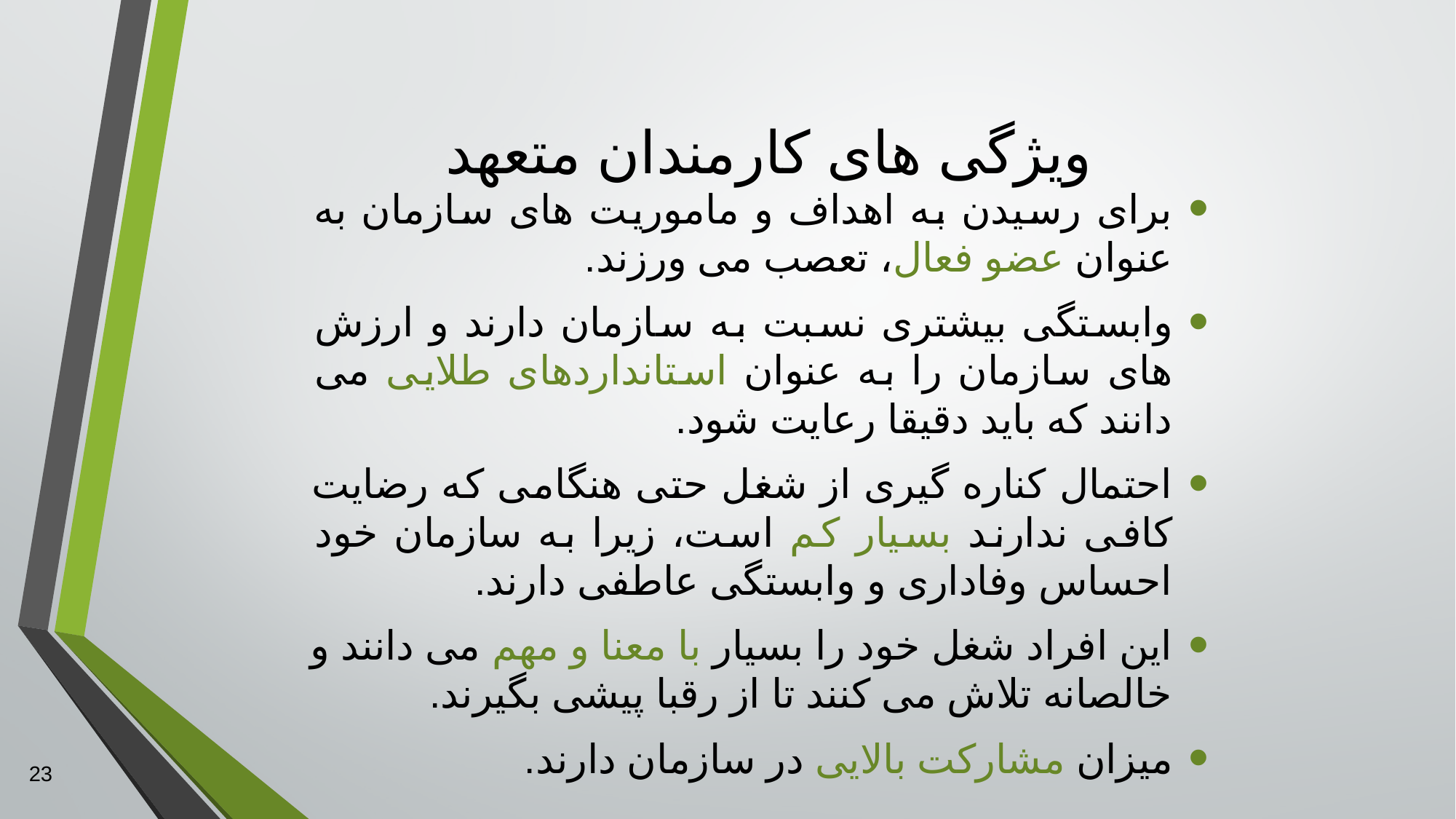

# ویژگی های کارمندان متعهد
برای رسیدن به اهداف و ماموریت های سازمان به عنوان عضو فعال، تعصب می ورزند.
وابستگی بیشتری نسبت به سازمان دارند و ارزش های سازمان را به عنوان استانداردهای طلایی می دانند که باید دقیقا رعایت شود.
احتمال کناره گیری از شغل حتی هنگامی که رضایت کافی ندارند بسیار کم است، زیرا به سازمان خود احساس وفاداری و وابستگی عاطفی دارند.
این افراد شغل خود را بسیار با معنا و مهم می دانند و خالصانه تلاش می کنند تا از رقبا پیشی بگیرند.
میزان مشارکت بالایی در سازمان دارند.
23